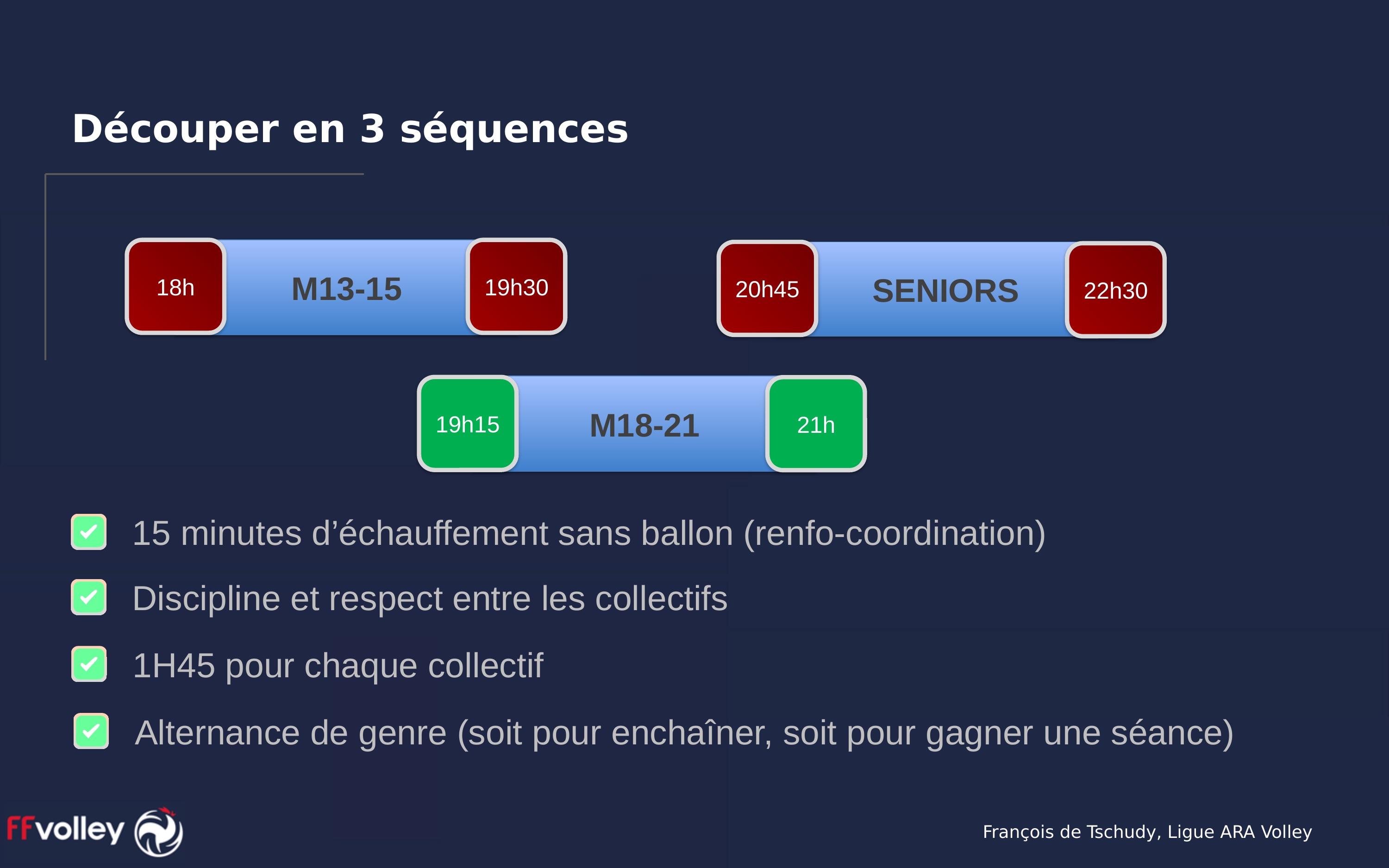

Découper en 3 séquences
18h
M13-15
19h30
20h45
SENIORS
22h30
M18-21
19h15
21h
15 minutes d’échauffement sans ballon (renfo-coordination)

Discipline et respect entre les collectifs

1H45 pour chaque collectif

Alternance de genre (soit pour enchaîner, soit pour gagner une séance)